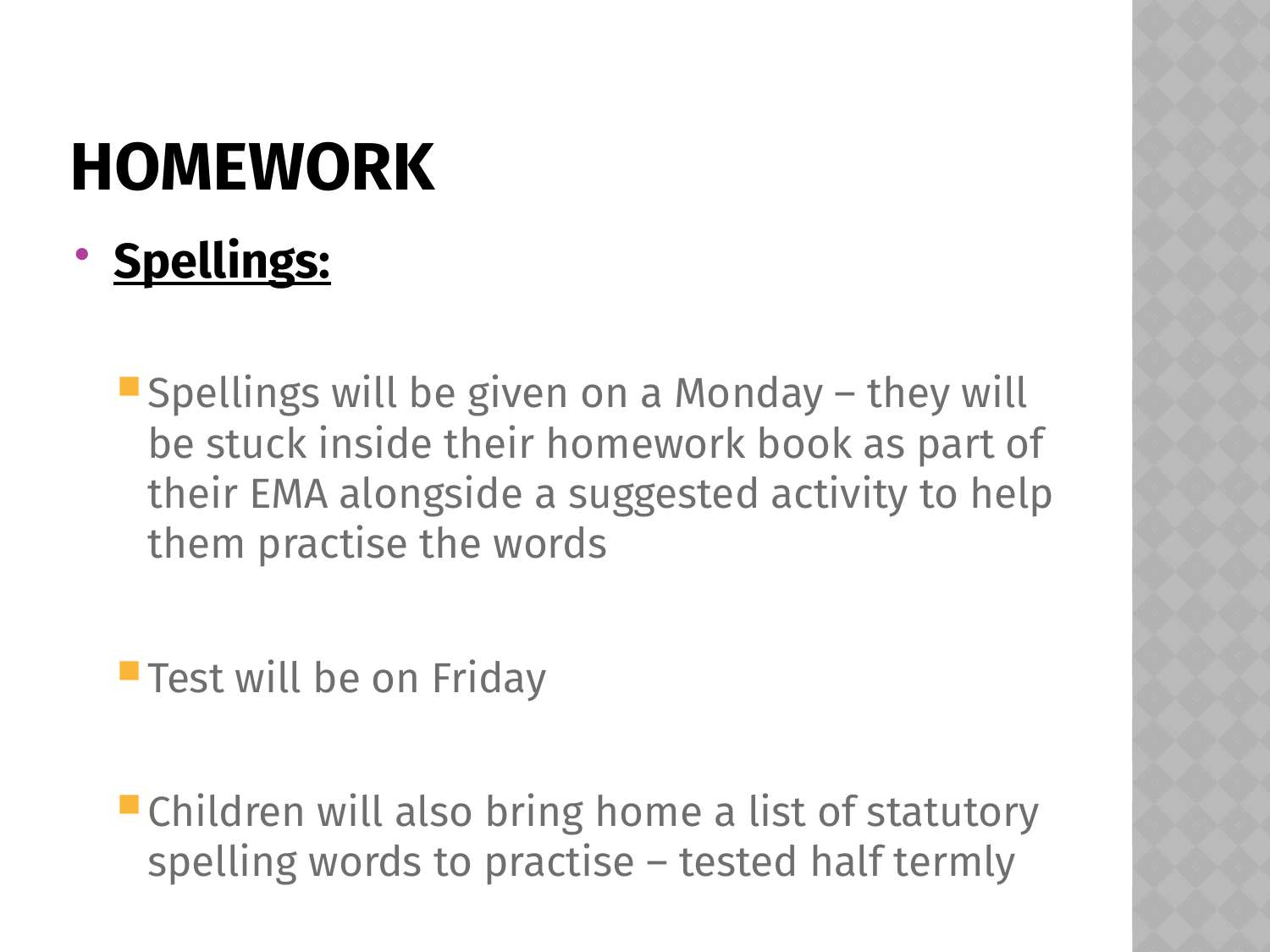

# Homework
Spellings:

Spellings will be given on a Monday – they will be stuck inside their homework book as part of their EMA alongside a suggested activity to help them practise the words

Test will be on Friday

Children will also bring home a list of statutory spelling words to practise – tested half termly